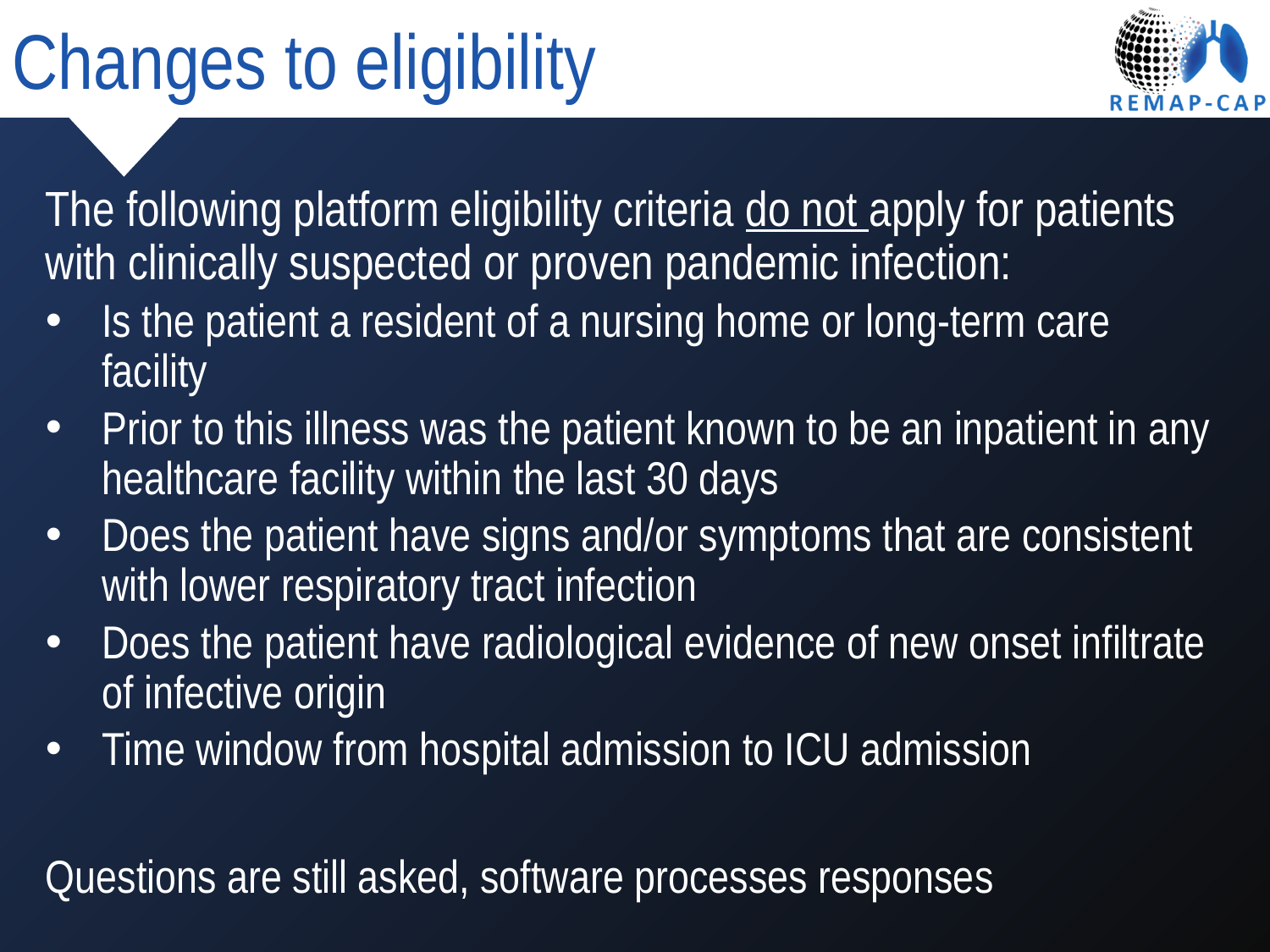

# Changes to eligibility
The following platform eligibility criteria do not apply for patients with clinically suspected or proven pandemic infection:
Is the patient a resident of a nursing home or long-term care facility
Prior to this illness was the patient known to be an inpatient in any healthcare facility within the last 30 days
Does the patient have signs and/or symptoms that are consistent with lower respiratory tract infection
Does the patient have radiological evidence of new onset infiltrate of infective origin
Time window from hospital admission to ICU admission

Questions are still asked, software processes responses